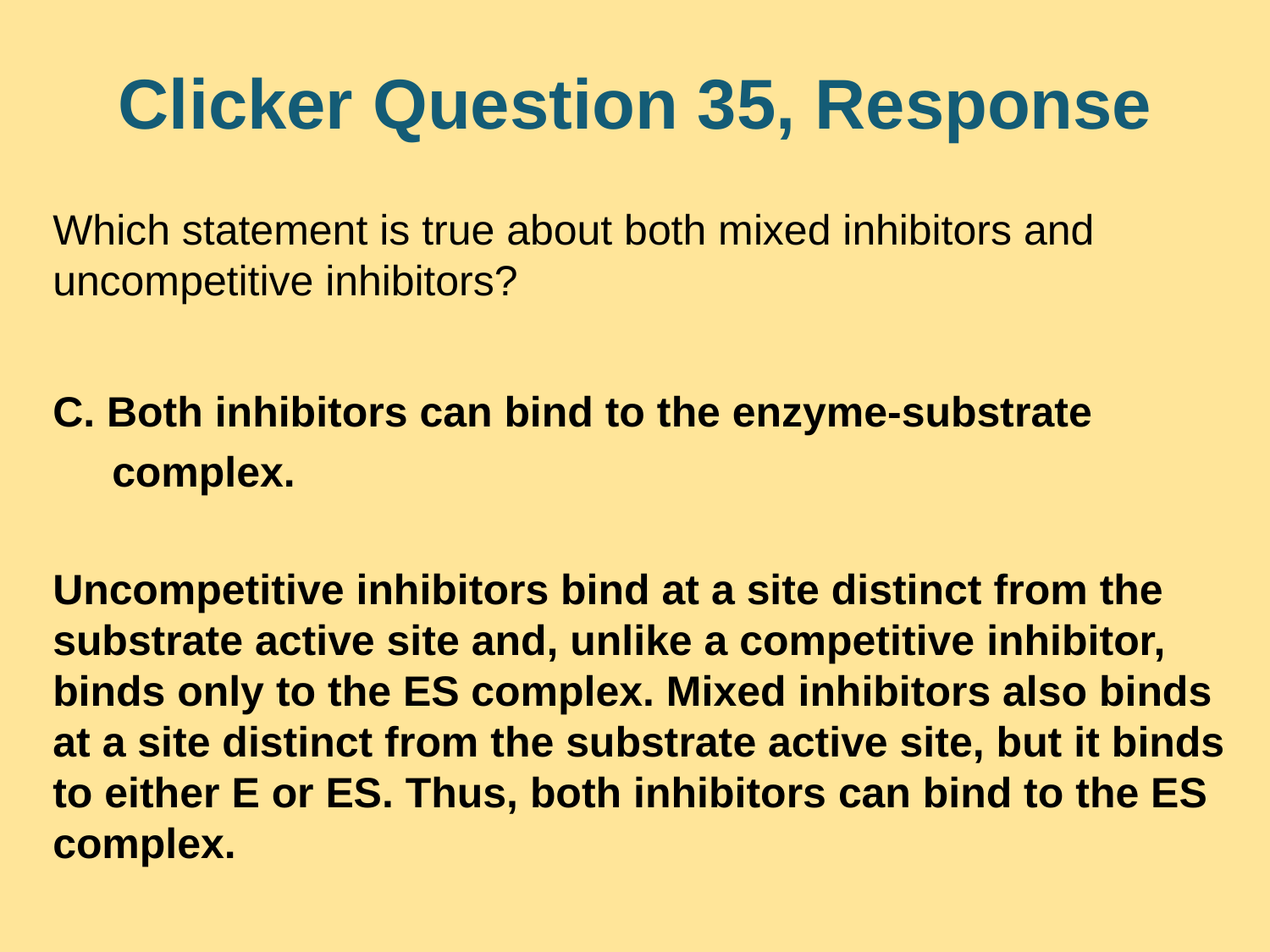

# Clicker Question 35, Response
Which statement is true about both mixed inhibitors and uncompetitive inhibitors?

C. Both inhibitors can bind to the enzyme-substrate
     complex.

Uncompetitive inhibitors bind at a site distinct from the substrate active site and, unlike a competitive inhibitor, binds only to the ES complex. Mixed inhibitors also binds at a site distinct from the substrate active site, but it binds to either E or ES. Thus, both inhibitors can bind to the ES complex.